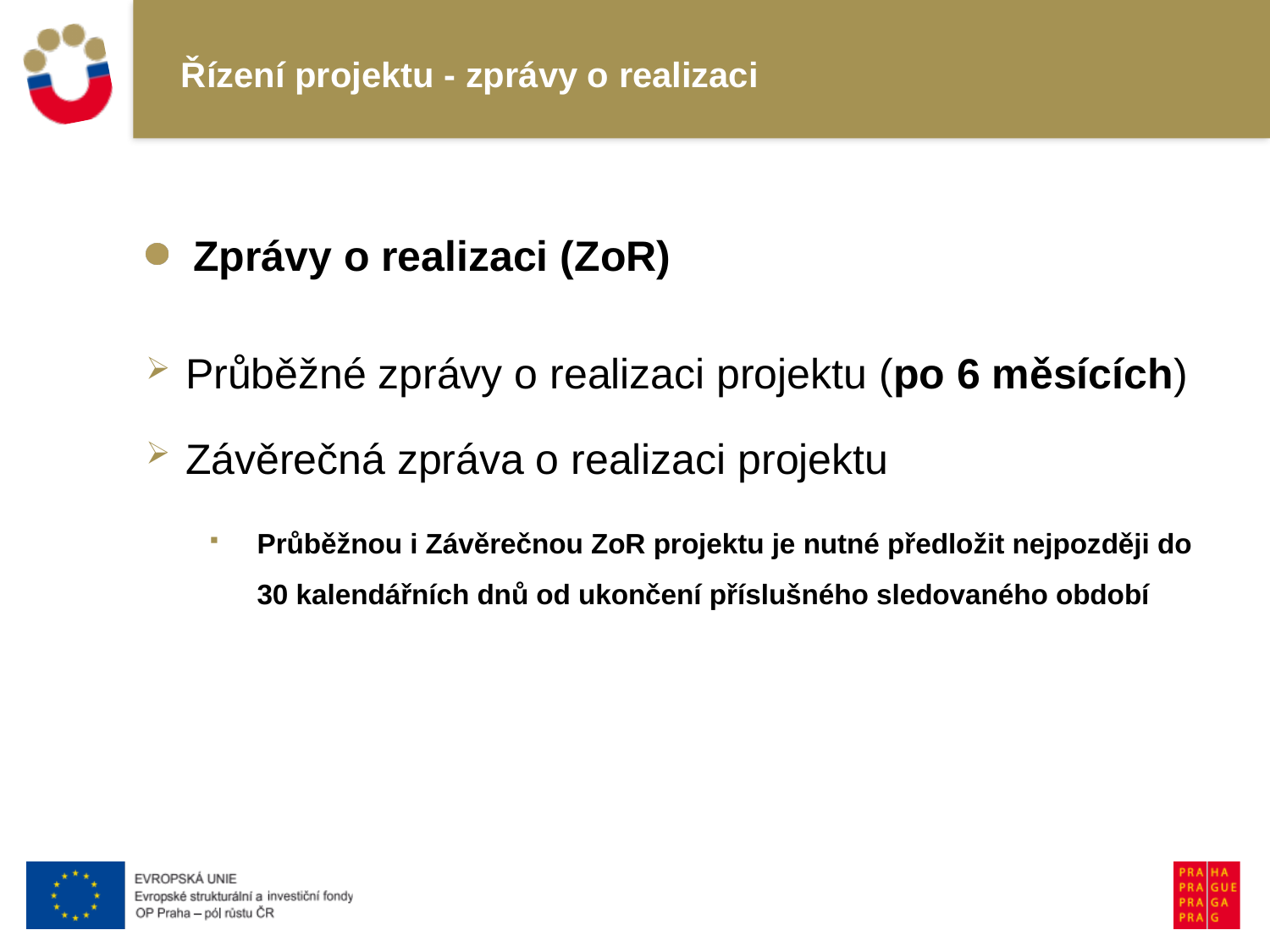

# Řízení projektu - zprávy o realizaci
Zprávy o realizaci (ZoR)

Průběžné zprávy o realizaci projektu (po 6 měsících)
Závěrečná zpráva o realizaci projektu
Průběžnou i Závěrečnou ZoR projektu je nutné předložit nejpozději do 30 kalendářních dnů od ukončení příslušného sledovaného období